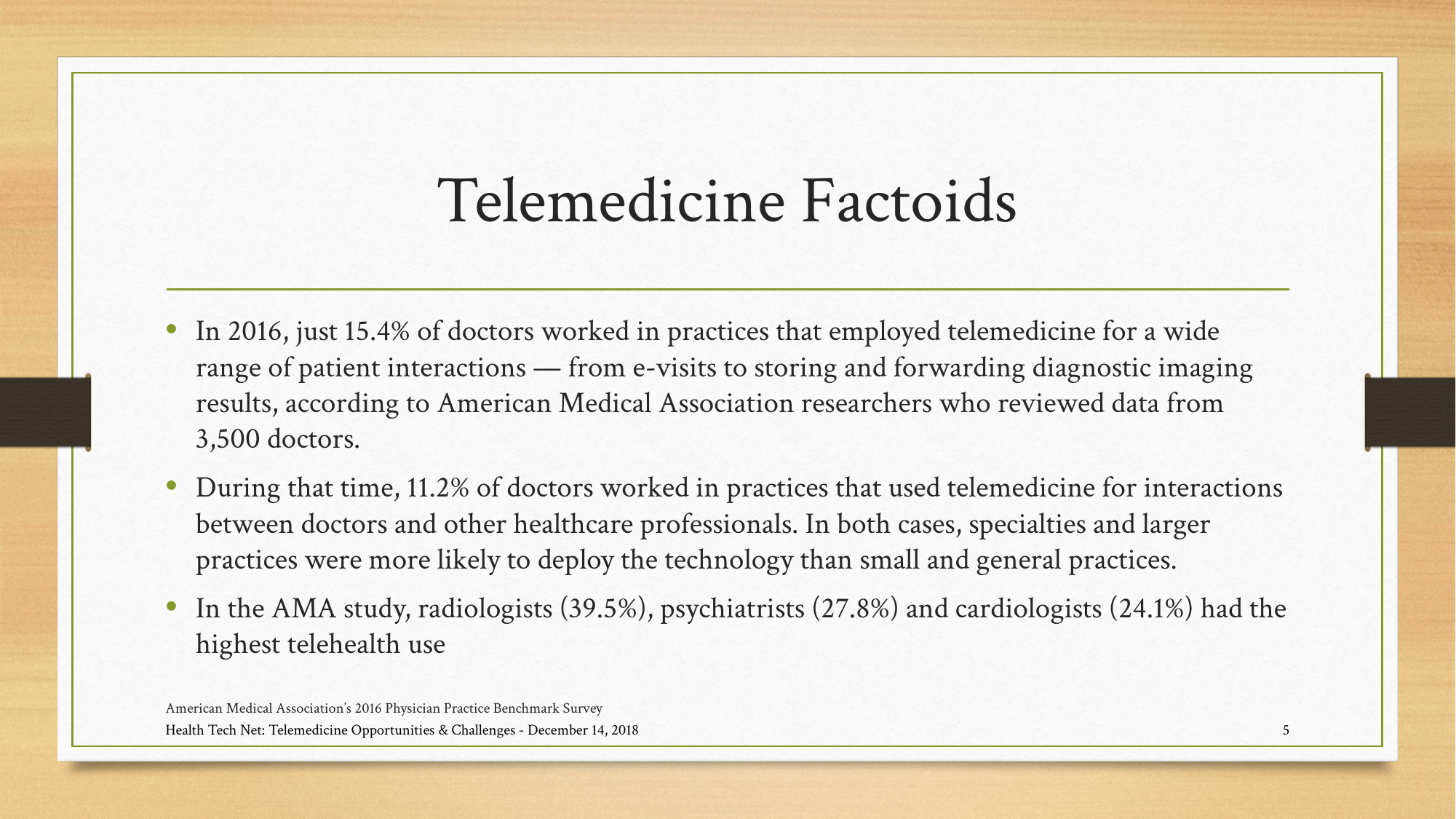

# Telemedicine Factoids
In 2016, just 15.4% of doctors worked in practices that employed telemedicine for a wide range of patient interactions — from e-visits to storing and forwarding diagnostic imaging results, according to American Medical Association researchers who reviewed data from 3,500 doctors.
During that time, 11.2% of doctors worked in practices that used telemedicine for interactions between doctors and other healthcare professionals. In both cases, specialties and larger practices were more likely to deploy the technology than small and general practices.
In the AMA study, radiologists (39.5%), psychiatrists (27.8%) and cardiologists (24.1%) had the highest telehealth use

American Medical Association’s 2016 Physician Practice Benchmark Survey
Health Tech Net: Telemedicine Opportunities & Challenges - December 14, 2018
5